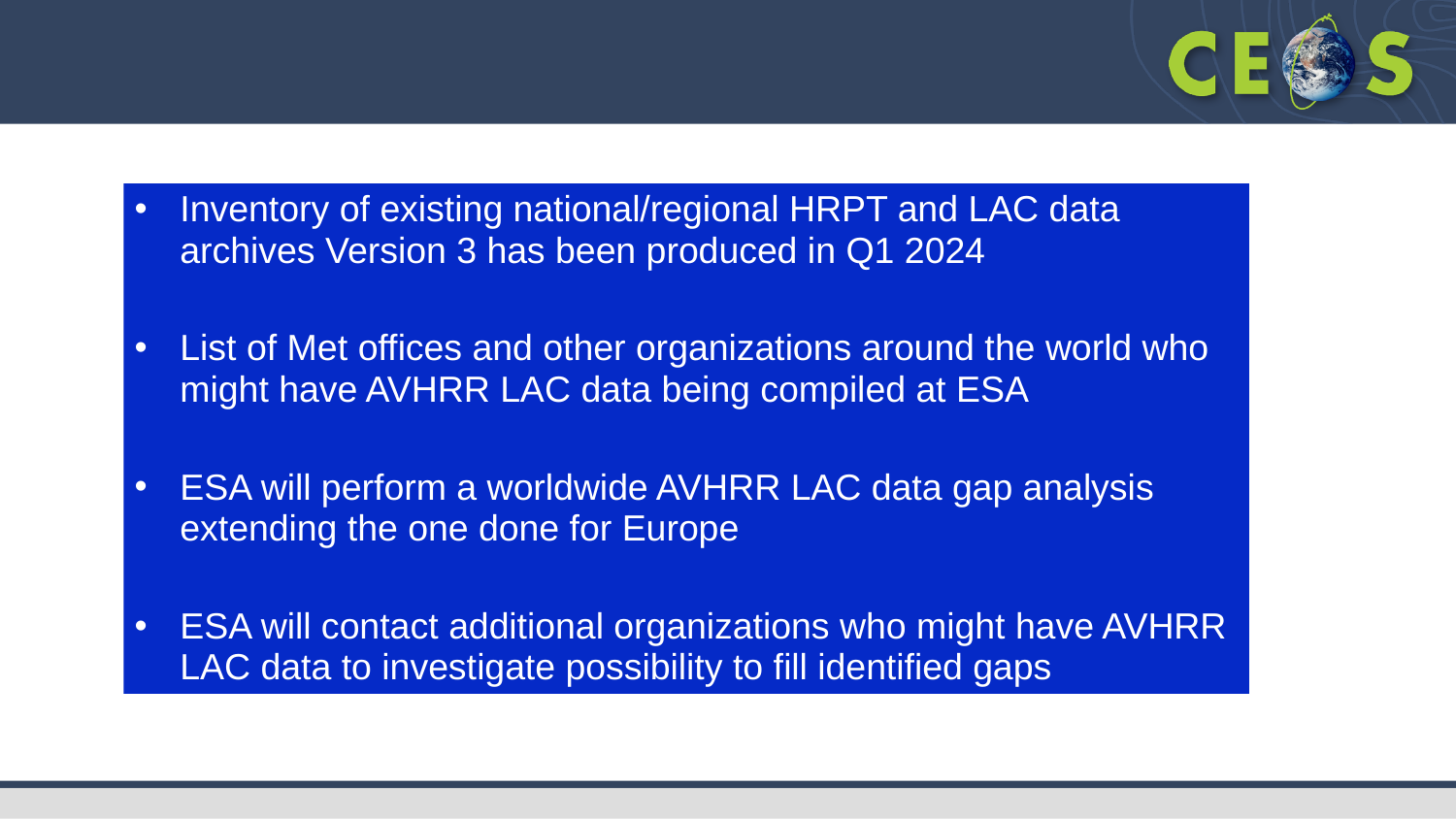

#

Inventory of existing national/regional HRPT and LAC data archives Version 3 has been produced in Q1 2024

List of Met offices and other organizations around the world who might have AVHRR LAC data being compiled at ESA

ESA will perform a worldwide AVHRR LAC data gap analysis extending the one done for Europe

ESA will contact additional organizations who might have AVHRR LAC data to investigate possibility to fill identified gaps